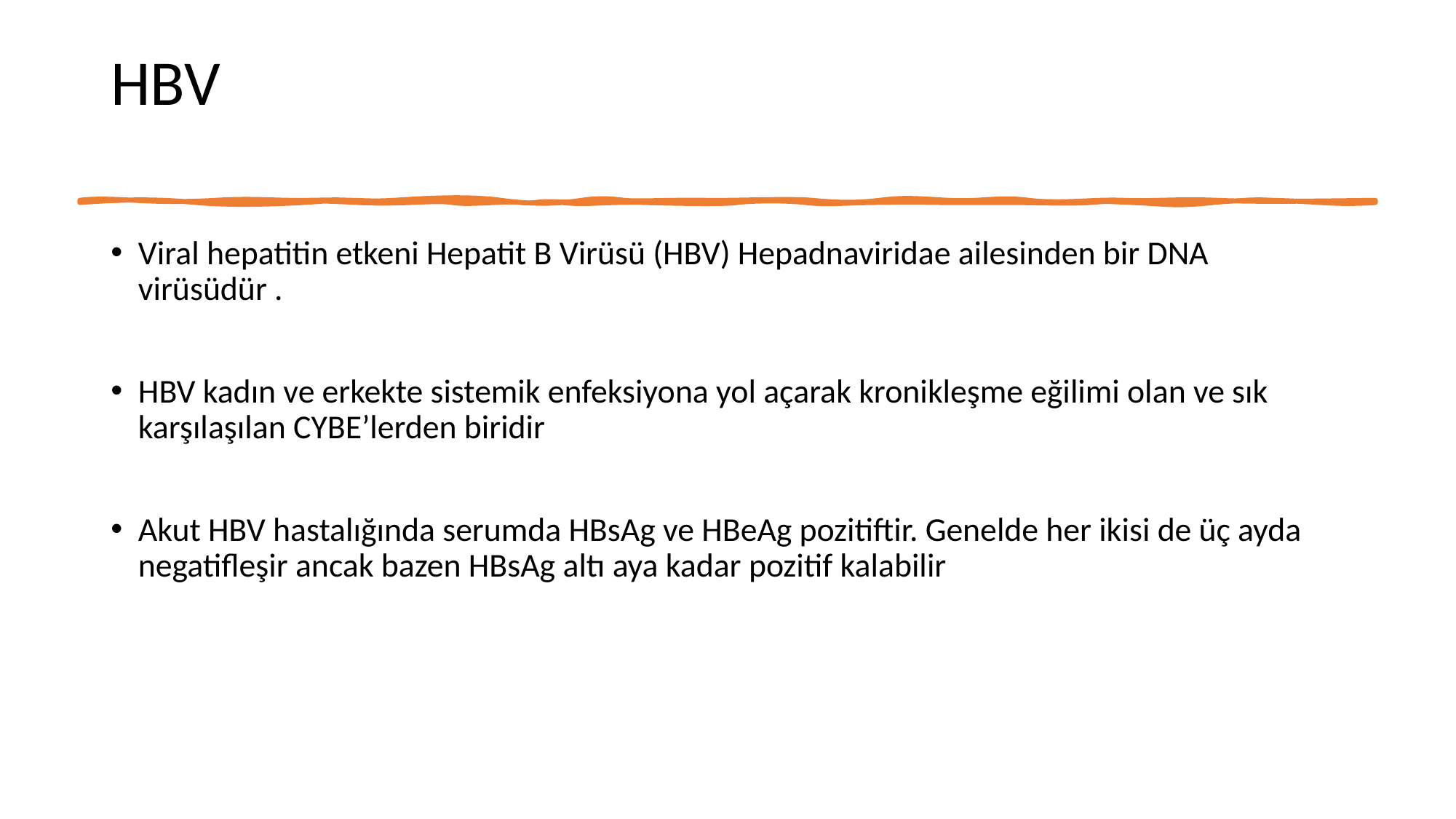

# HBV

Viral hepatitin etkeni Hepatit B Virüsü (HBV) Hepadnaviridae ailesinden bir DNA virüsüdür .

HBV kadın ve erkekte sistemik enfeksiyona yol açarak kronikleşme eğilimi olan ve sık karşılaşılan CYBE’lerden biridir

Akut HBV hastalığında serumda HBsAg ve HBeAg pozitiftir. Genelde her ikisi de üç ayda negatifleşir ancak bazen HBsAg altı aya kadar pozitif kalabilir